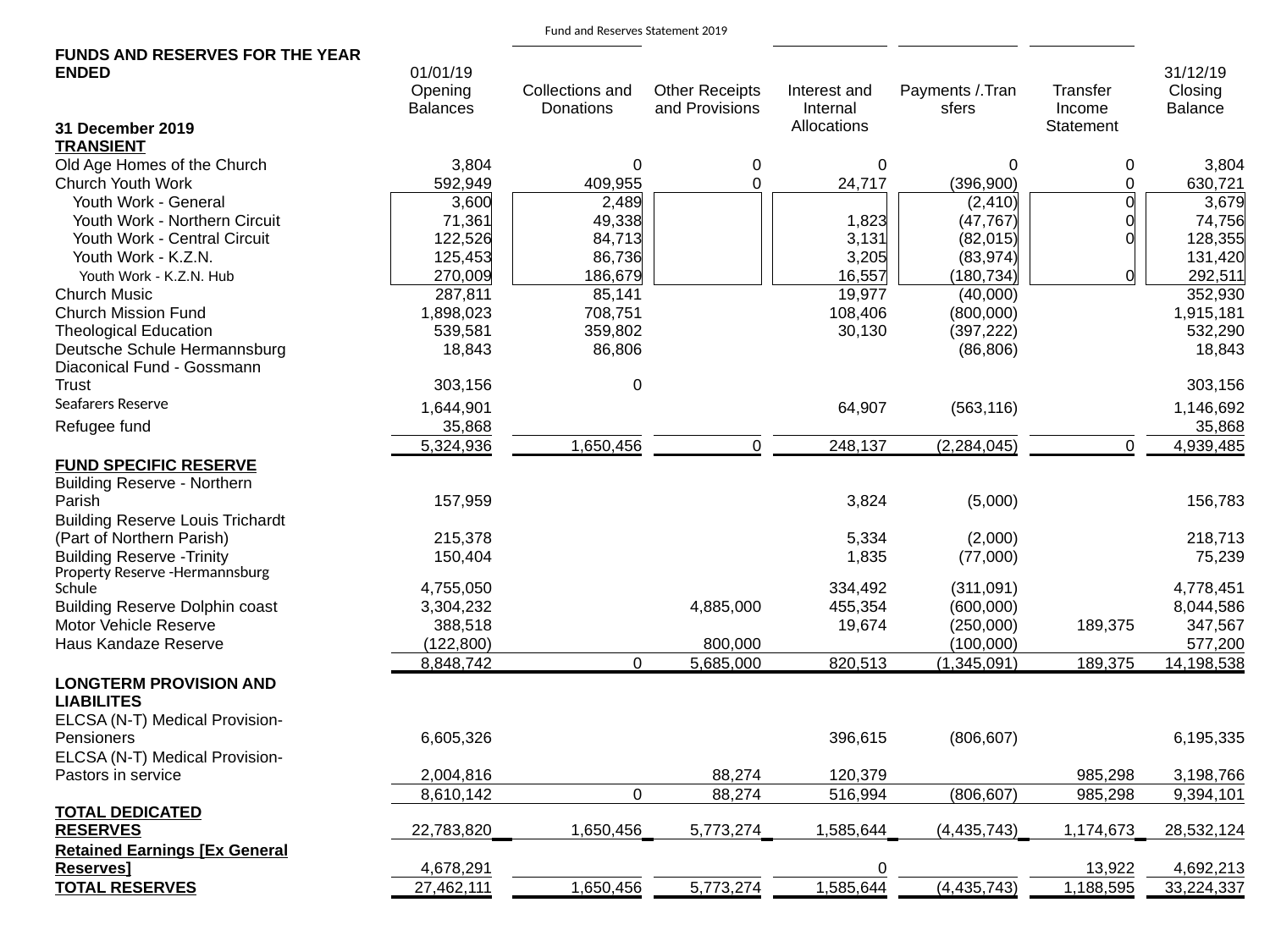

# Fund and Reserves Statement 2019
| FUNDS AND RESERVES FOR THE YEAR ENDED |  | 01/01/19 |  |  |  |  |  |  |  |  |  |  |  | 31/12/19 |
| --- | --- | --- | --- | --- | --- | --- | --- | --- | --- | --- | --- | --- | --- | --- |
| 31 December 2019 |  | Opening Balances |  | Collections and Donations |  | Other Receipts and Provisions |  | Interest and Internal Allocations |  | Payments /.Transfers |  | Transfer Income Statement |  | Closing Balance |
| TRANSIENT |  |  |  |  |  |  |  |  |  |  |  |  |  |  |
| Old Age Homes of the Church |  | 3,804 |  | 0 |  | 0 |  | 0 |  | 0 |  | 0 |  | 3,804 |
| Church Youth Work |  | 592,949 |  | 409,955 |  | 0 |  | 24,717 |  | (396,900) |  | 0 |  | 630,721 |
| Youth Work - General |  | 3,600 |  | 2,489 |  |  |  |  |  | (2,410) |  | 0 |  | 3,679 |
| Youth Work - Northern Circuit |  | 71,361 |  | 49,338 |  |  |  | 1,823 |  | (47,767) |  | 0 |  | 74,756 |
| Youth Work - Central Circuit |  | 122,526 |  | 84,713 |  |  |  | 3,131 |  | (82,015) |  | 0 |  | 128,355 |
| Youth Work - K.Z.N. |  | 125,453 |  | 86,736 |  |  |  | 3,205 |  | (83,974) |  |  |  | 131,420 |
| Youth Work - K.Z.N. Hub |  | 270,009 |  | 186,679 |  |  |  | 16,557 |  | (180,734) |  | 0 |  | 292,511 |
| Church Music |  | 287,811 |  | 85,141 |  |  |  | 19,977 |  | (40,000) |  |  |  | 352,930 |
| Church Mission Fund |  | 1,898,023 |  | 708,751 |  |  |  | 108,406 |  | (800,000) |  |  |  | 1,915,181 |
| Theological Education |  | 539,581 |  | 359,802 |  |  |  | 30,130 |  | (397,222) |  |  |  | 532,290 |
| Deutsche Schule Hermannsburg |  | 18,843 |  | 86,806 |  |  |  |  |  | (86,806) |  |  |  | 18,843 |
| Diaconical Fund - Gossmann Trust |  | 303,156 |  | 0 |  |  |  |  |  |  |  |  |  | 303,156 |
| Seafarers Reserve |  | 1,644,901 |  |  |  |  |  | 64,907 |  | (563,116) |  |  |  | 1,146,692 |
| Refugee fund |  | 35,868 |  |  |  |  |  |  |  |  |  |  |  | 35,868 |
|  |  | 5,324,936 |  | 1,650,456 |  | 0 |  | 248,137 |  | (2,284,045) |  | 0 |  | 4,939,485 |
| FUND SPECIFIC RESERVE |  |  |  |  |  |  |  |  |  |  |  |  |  |  |
| Building Reserve - Northern Parish |  | 157,959 |  |  |  |  |  | 3,824 |  | (5,000) |  |  |  | 156,783 |
| Building Reserve Louis Trichardt (Part of Northern Parish) |  | 215,378 |  |  |  |  |  | 5,334 |  | (2,000) |  |  |  | 218,713 |
| Building Reserve -Trinity |  | 150,404 |  |  |  |  |  | 1,835 |  | (77,000) |  |  |  | 75,239 |
| Property Reserve -Hermannsburg Schule |  | 4,755,050 |  |  |  |  |  | 334,492 |  | (311,091) |  |  |  | 4,778,451 |
| Building Reserve Dolphin coast |  | 3,304,232 |  |  |  | 4,885,000 |  | 455,354 |  | (600,000) |  |  |  | 8,044,586 |
| Motor Vehicle Reserve |  | 388,518 |  |  |  |  |  | 19,674 |  | (250,000) |  | 189,375 |  | 347,567 |
| Haus Kandaze Reserve |  | (122,800) |  |  |  | 800,000 |  |  |  | (100,000) |  |  |  | 577,200 |
|  |  | 8,848,742 |  | 0 |  | 5,685,000 |  | 820,513 |  | (1,345,091) |  | 189,375 |  | 14,198,538 |
| LONGTERM PROVISION AND LIABILITES |  |  |  |  |  |  |  |  |  |  |  |  |  |  |
| ELCSA (N-T) Medical Provision-Pensioners |  | 6,605,326 |  |  |  |  |  | 396,615 |  | (806,607) |  |  |  | 6,195,335 |
| ELCSA (N-T) Medical Provision-Pastors in service |  | 2,004,816 |  |  |  | 88,274 |  | 120,379 |  |  |  | 985,298 |  | 3,198,766 |
|  |  | 8,610,142 |  | 0 |  | 88,274 |  | 516,994 |  | (806,607) |  | 985,298 |  | 9,394,101 |
| TOTAL DEDICATED RESERVES |  | 22,783,820 |  | 1,650,456 |  | 5,773,274 |  | 1,585,644 |  | (4,435,743) |  | 1,174,673 |  | 28,532,124 |
| Retained Earnings [Ex General Reserves] |  | 4,678,291 |  |  |  |  |  | 0 |  |  |  | 13,922 |  | 4,692,213 |
| TOTAL RESERVES |  | 27,462,111 |  | 1,650,456 |  | 5,773,274 |  | 1,585,644 |  | (4,435,743) |  | 1,188,595 |  | 33,224,337 |